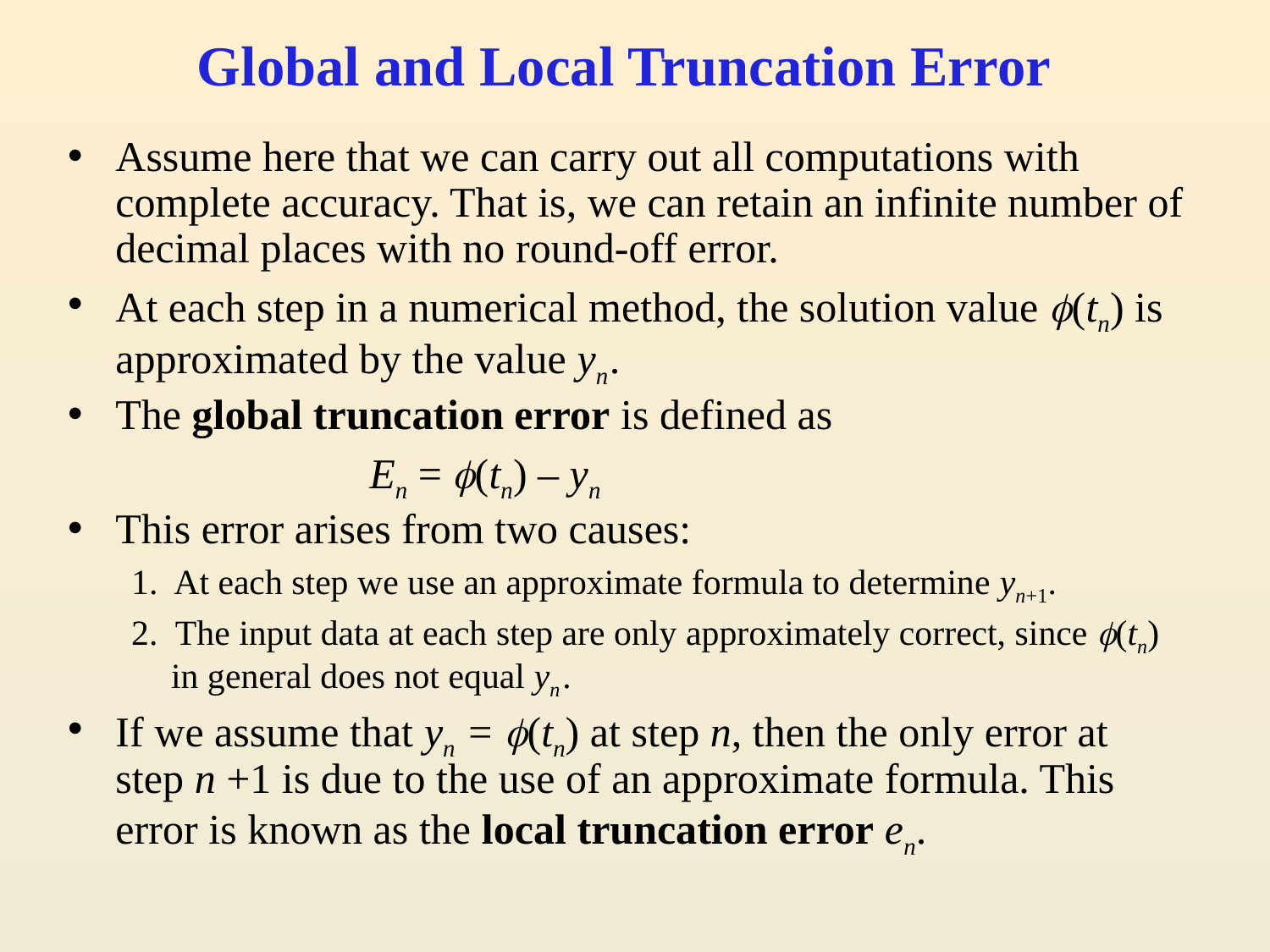

# Global and Local Truncation Error
Assume here that we can carry out all computations with complete accuracy. That is, we can retain an infinite number of decimal places with no round-off error.
At each step in a numerical method, the solution value φ(tn) is approximated by the value yn .
The global truncation error is defined as
			En = φ(tn) – yn
This error arises from two causes:
1.  At each step we use an approximate formula to determine yn+1.
2.  The input data at each step are only approximately correct, since φ(tn)   in general does not equal yn .
If we assume that yn = φ(tn) at step n, then the only error at step n +1 is due to the use of an approximate formula. This error is known as the local truncation error en.